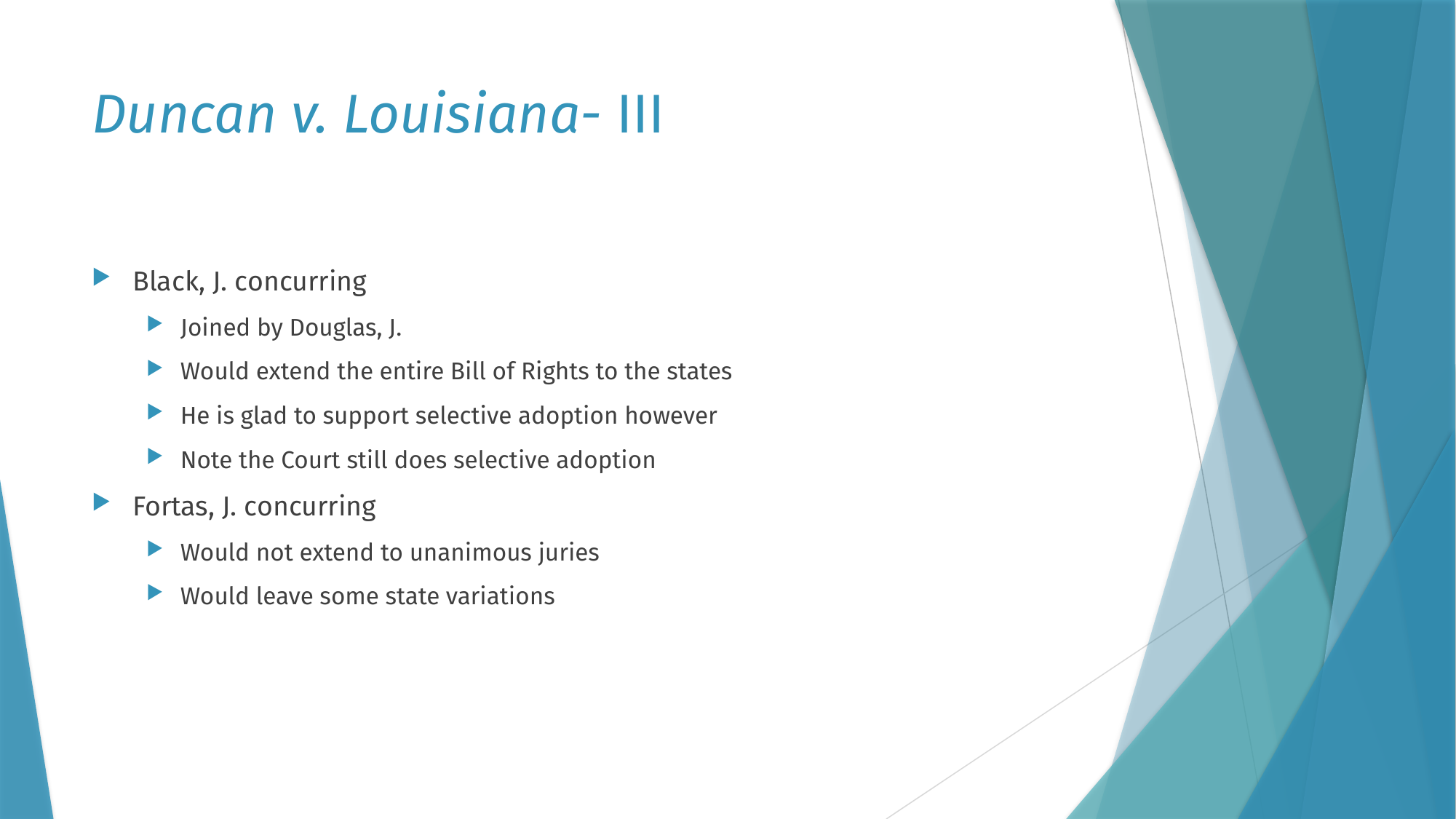

# Duncan v. Louisiana- III
Black, J. concurring
Joined by Douglas, J.
Would extend the entire Bill of Rights to the states
He is glad to support selective adoption however
Note the Court still does selective adoption
Fortas, J. concurring
Would not extend to unanimous juries
Would leave some state variations